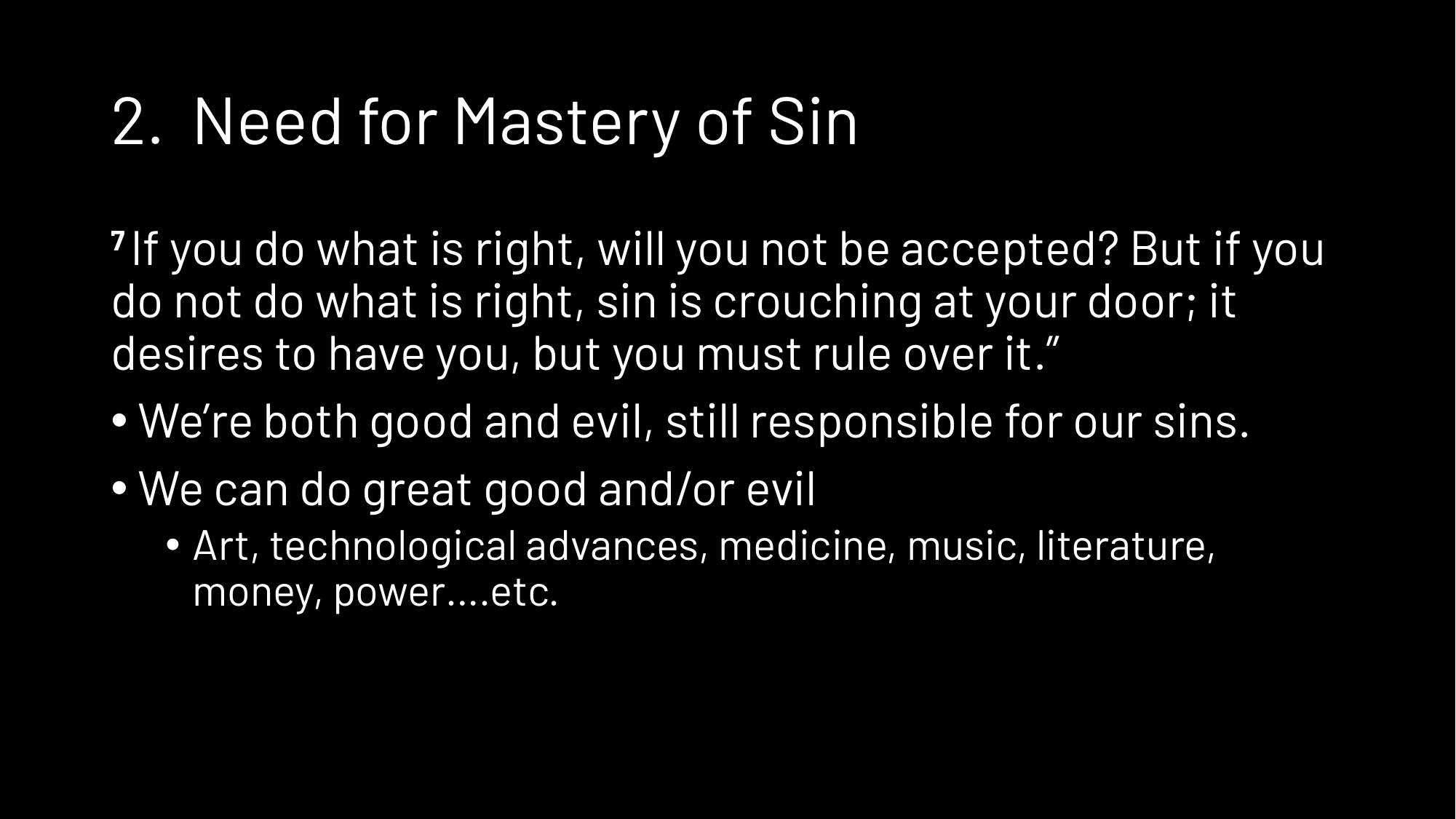

# 2.  Need for Mastery of Sin
7 If you do what is right, will you not be accepted? But if you do not do what is right, sin is crouching at your door; it desires to have you, but you must rule over it.”
We’re both good and evil, still responsible for our sins.
We can do great good and/or evil
Art, technological advances, medicine, music, literature, money, power….etc.